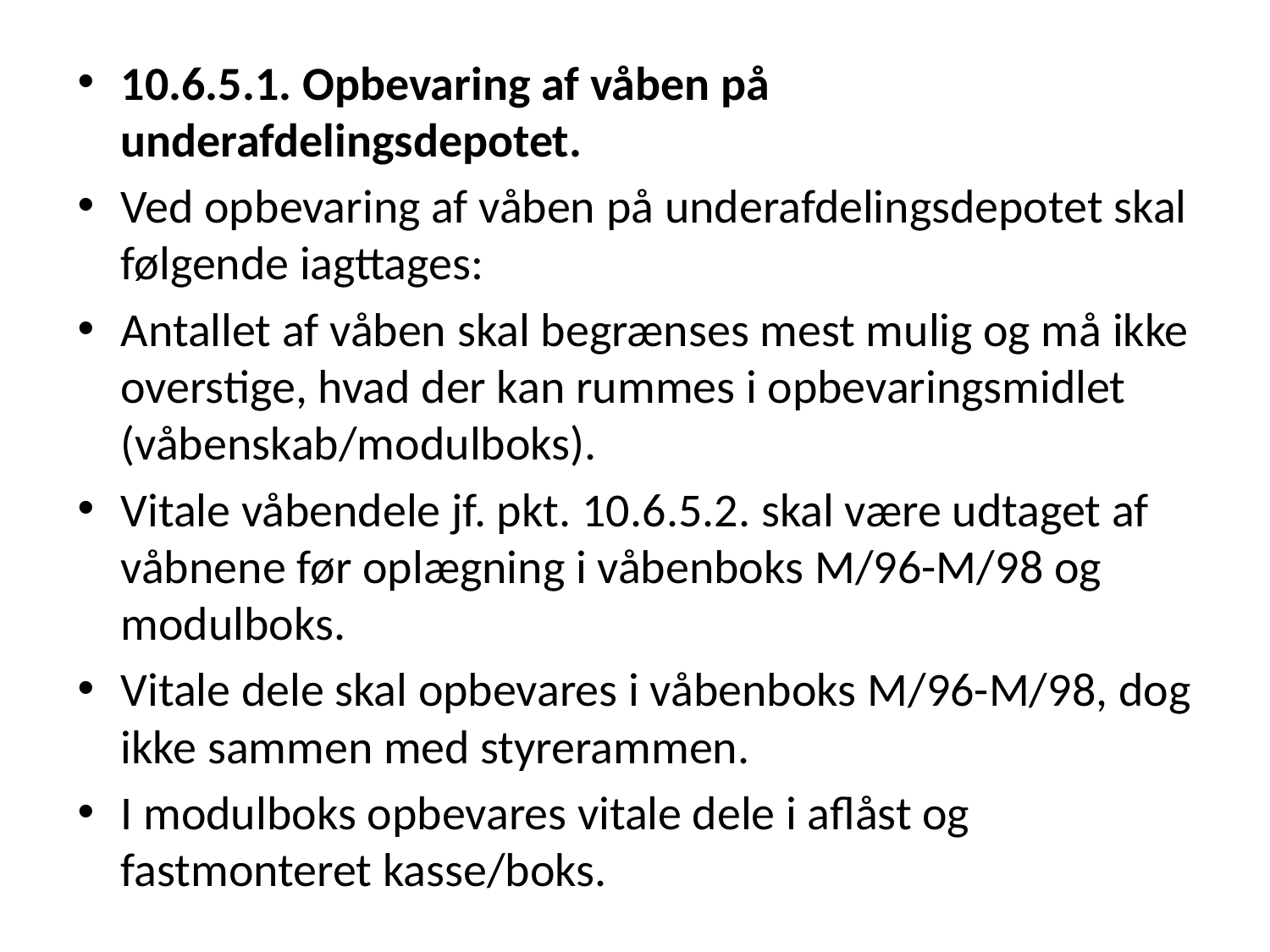

10.6.5.1. Opbevaring af våben på underafdelingsdepotet.
Ved opbevaring af våben på underafdelingsdepotet skal følgende iagttages:
Antallet af våben skal begrænses mest mulig og må ikke overstige, hvad der kan rummes i opbevaringsmidlet (våbenskab/modulboks).
Vitale våbendele jf. pkt. 10.6.5.2. skal være udtaget af våbnene før oplægning i våbenboks M/96-M/98 og modulboks.
Vitale dele skal opbevares i våbenboks M/96-M/98, dog ikke sammen med styrerammen.
I modulboks opbevares vitale dele i aflåst og fastmonteret kasse/boks.